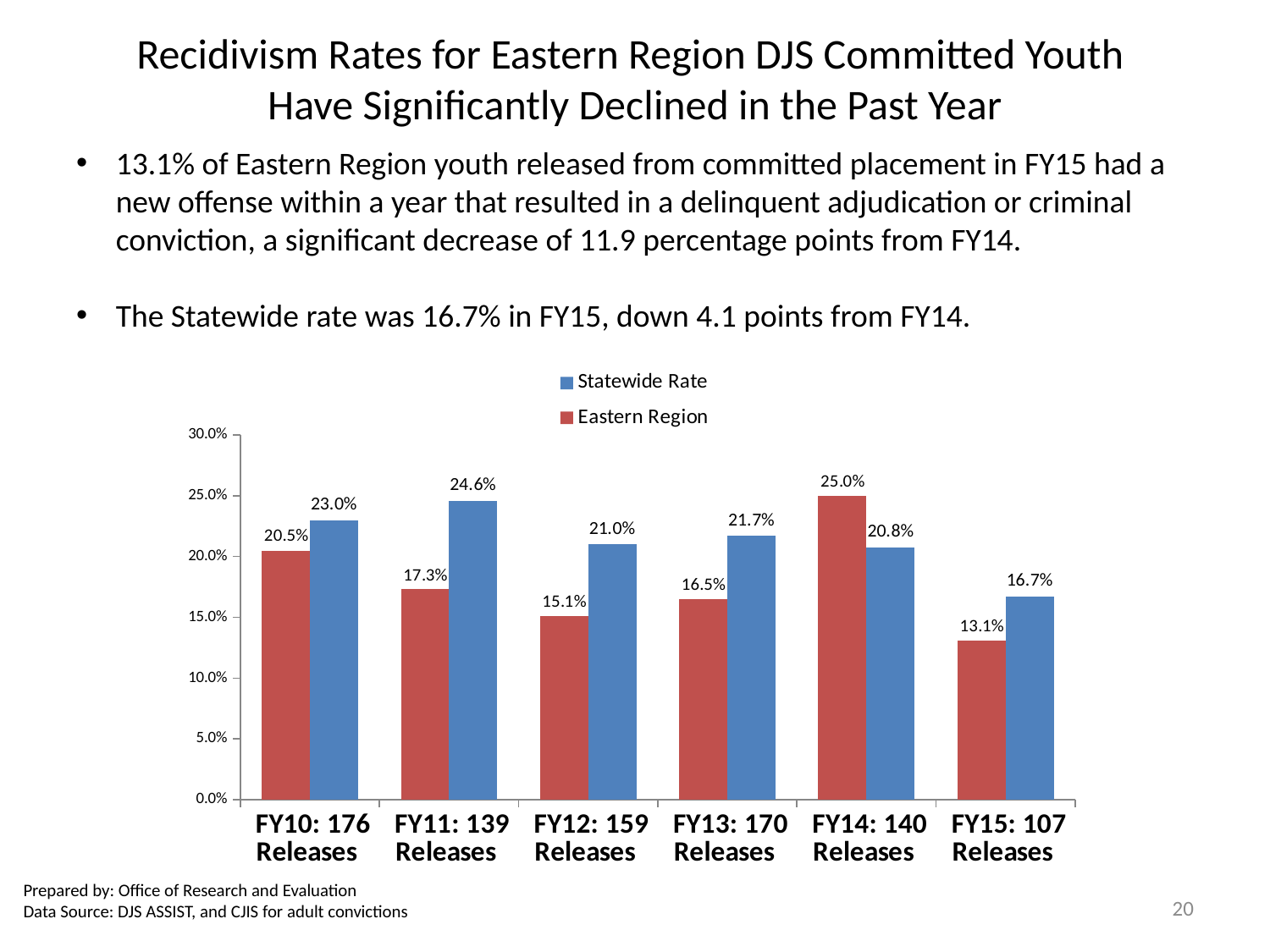

# Recidivism Rates for Eastern Region DJS Committed Youth Have Significantly Declined in the Past Year
13.1% of Eastern Region youth released from committed placement in FY15 had a new offense within a year that resulted in a delinquent adjudication or criminal conviction, a significant decrease of 11.9 percentage points from FY14.

The Statewide rate was 16.7% in FY15, down 4.1 points from FY14.

### Chart

| Category | Statewide Rate |  |
|---|---|---|
|  FY15: 107 Releases  | 0.16710411198600175 | 0.1308411214953271 |
|  FY14: 140 Releases  | 0.2077727952167414 | 0.25 |
|  FY13: 170 Releases  | 0.2169934640522876 | 0.16470588235294117 |
|  FY12: 159 Releases  | 0.21 | 0.1509433962264151 |
|  FY11: 139 Releases  | 0.246 | 0.173 |
|  FY10: 176 Releases  | 0.23 | 0.205 |
Prepared by: Office of Research and Evaluation
Data Source: DJS ASSIST, and CJIS for adult convictions
20